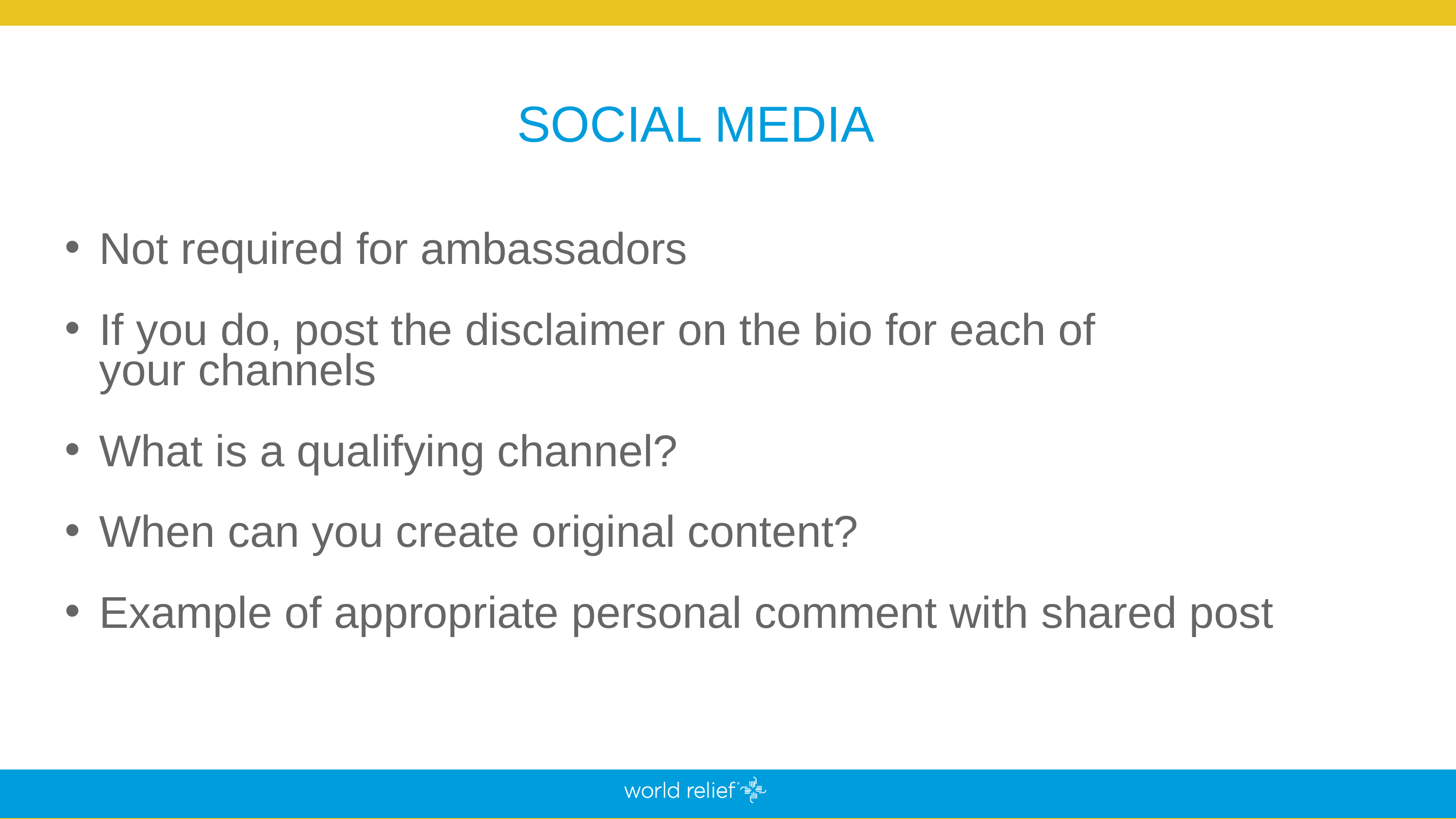

SOCIAL MEDIA

Not required for ambassadors

If you do, post the disclaimer on the bio for each of your channels

What is a qualifying channel?

When can you create original content?

Example of appropriate personal comment with shared post